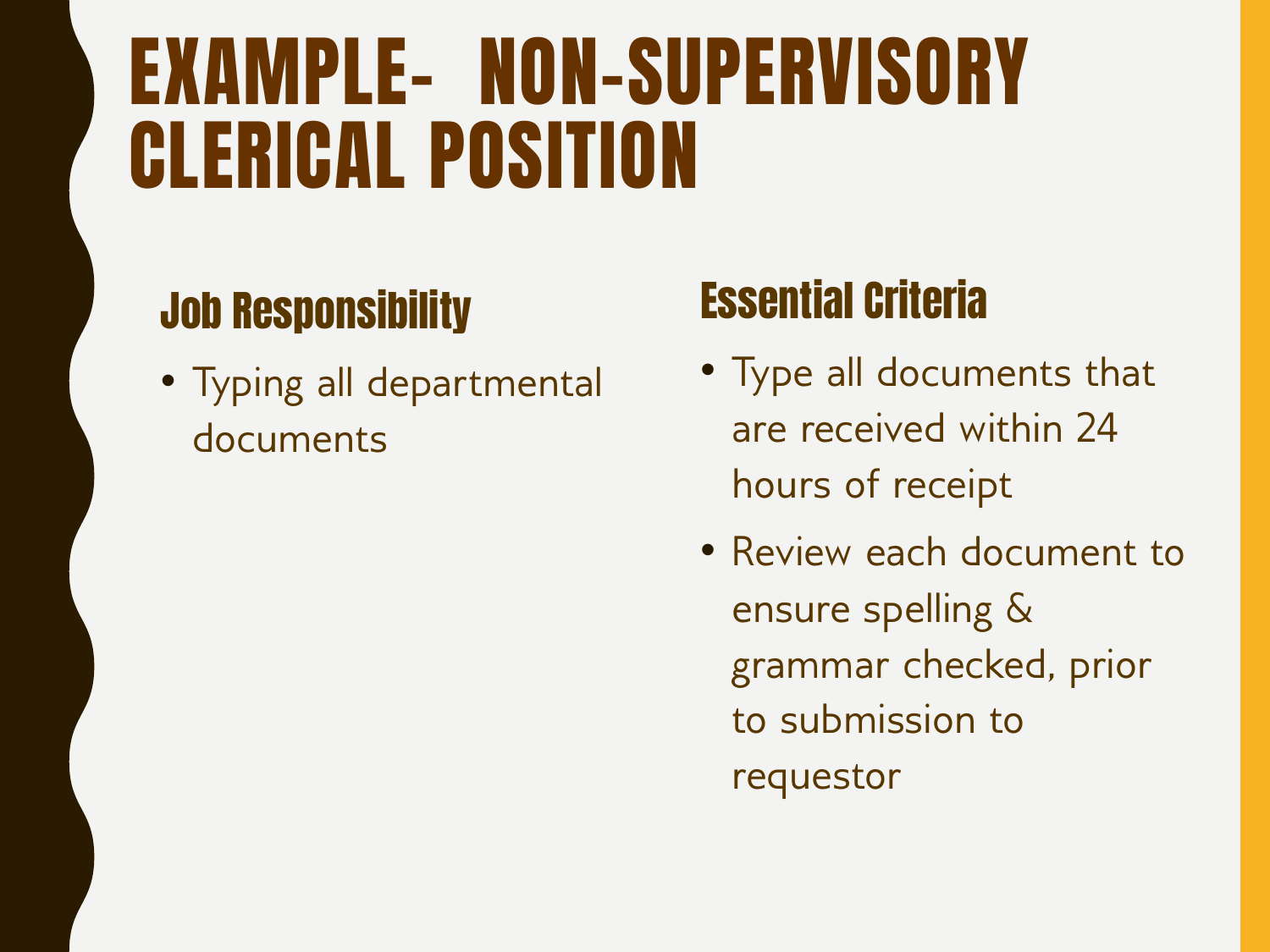

# Example-  Non-Supervisory Clerical Position
Essential Criteria
Type all documents that are received within 24 hours of receipt
Review each document to ensure spelling & grammar checked, prior to submission to requestor

Job Responsibility
Typing all departmental documents